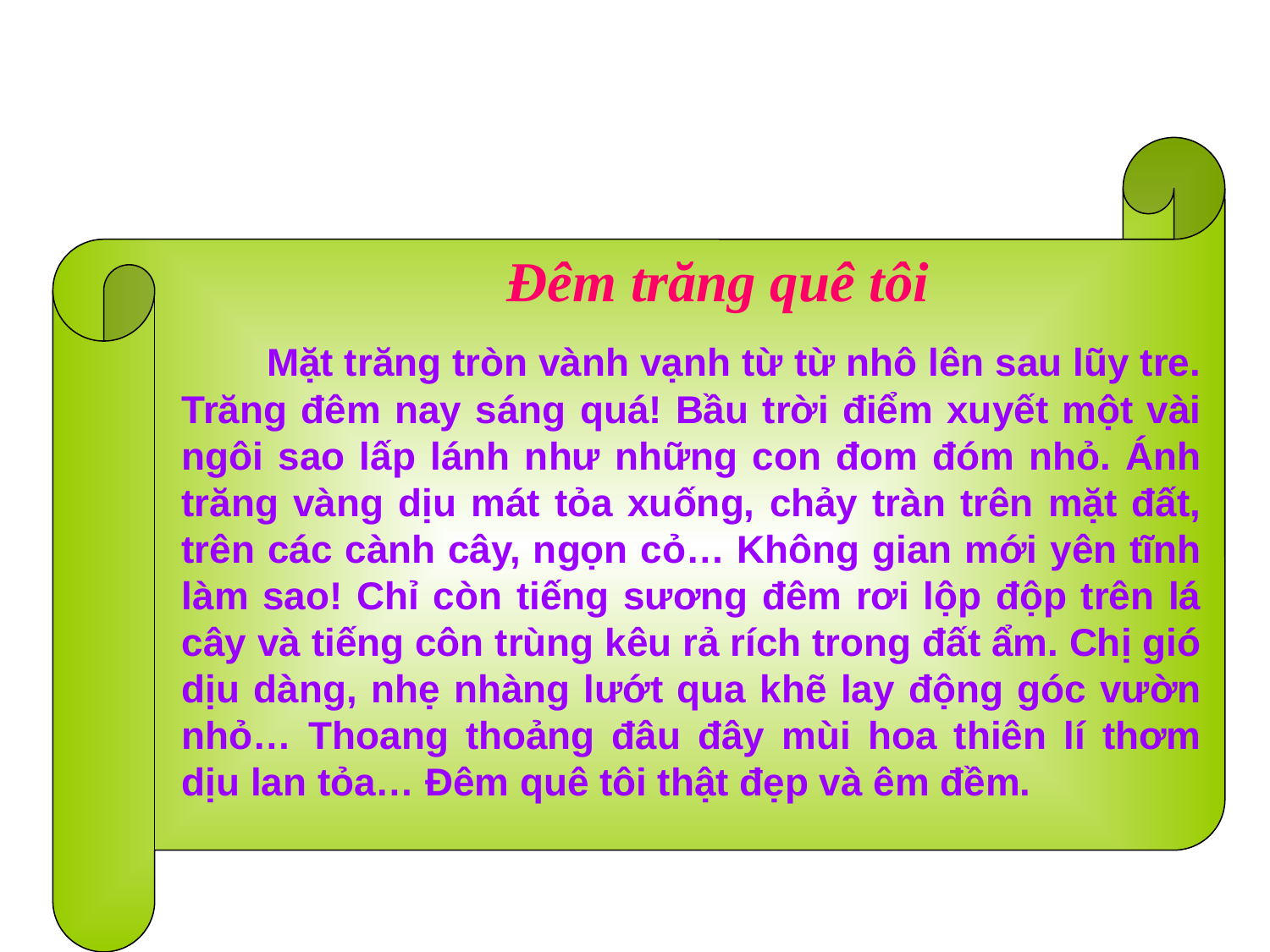

Đêm trăng quê tôi
       Mặt trăng tròn vành vạnh từ từ nhô lên sau lũy tre. Trăng đêm nay sáng quá! Bầu trời điểm xuyết một vài ngôi sao lấp lánh như những con đom đóm nhỏ. Ánh trăng vàng dịu mát tỏa xuống, chảy tràn trên mặt đất, trên các cành cây, ngọn cỏ… Không gian mới yên tĩnh làm sao! Chỉ còn tiếng sương đêm rơi lộp độp trên lá cây và tiếng côn trùng kêu rả rích trong đất ẩm. Chị gió dịu dàng, nhẹ nhàng lướt qua khẽ lay động góc vườn nhỏ… Thoang thoảng đâu đây mùi hoa thiên lí thơm dịu lan tỏa… Đêm quê tôi thật đẹp và êm đềm.